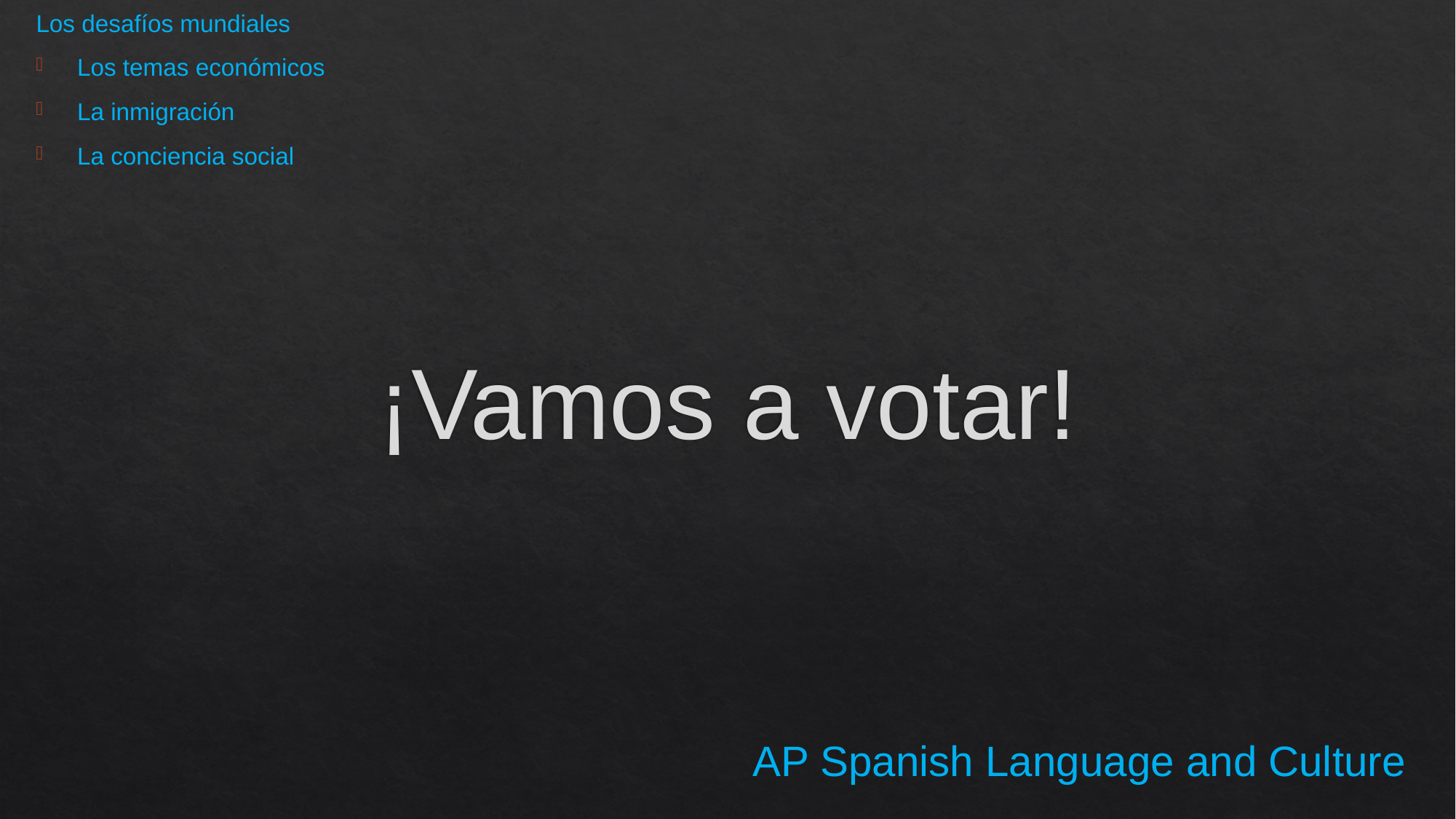

Los desafíos mundiales
Los temas económicos
La inmigración
La conciencia social

# ¡Vamos a votar!
AP Spanish Language and Culture